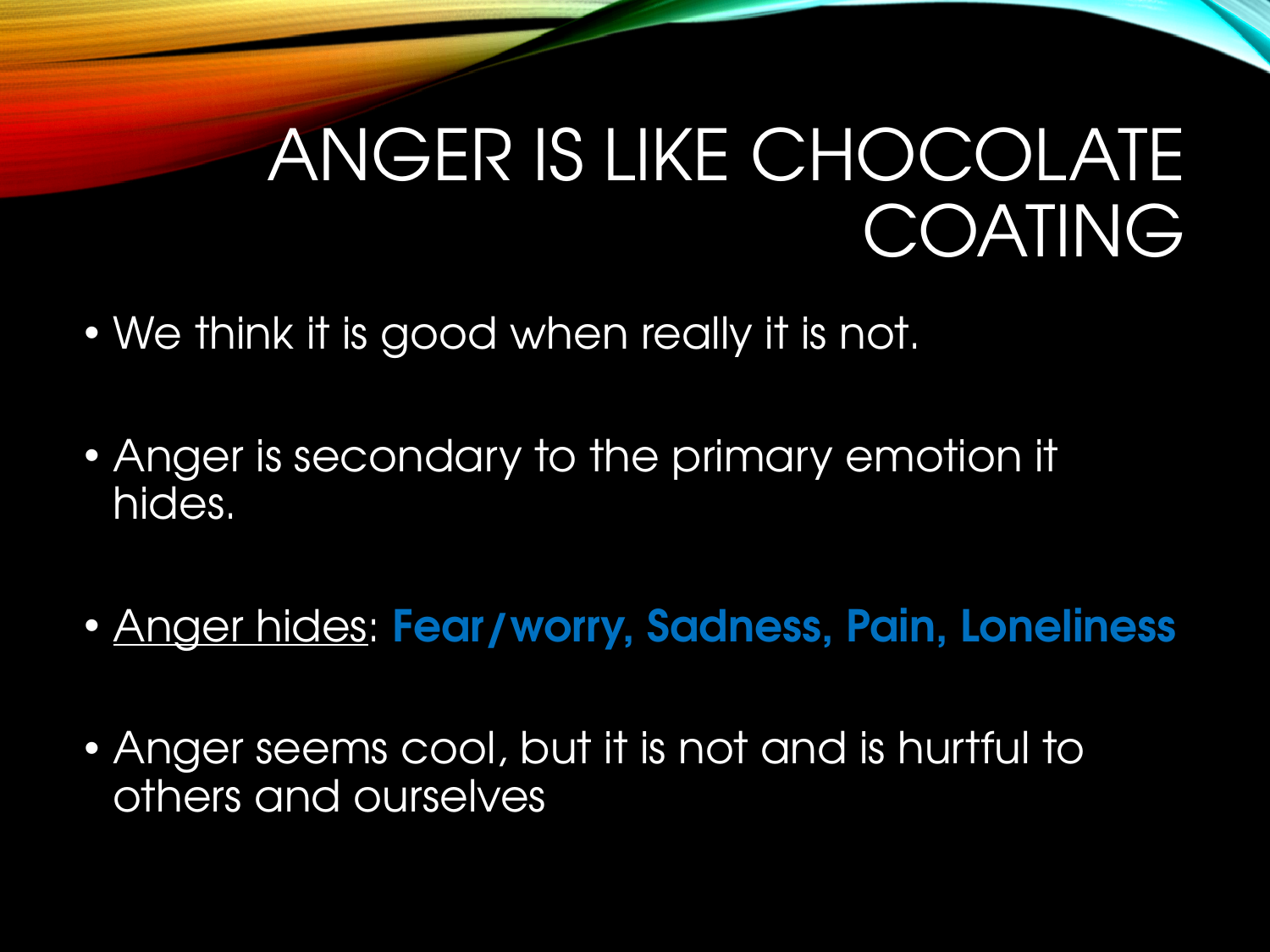

# Anger is like Chocolate coating
We think it is good when really it is not.

Anger is secondary to the primary emotion it hides.

Anger hides: Fear/worry, Sadness, Pain, Loneliness

Anger seems cool, but it is not and is hurtful to others and ourselves